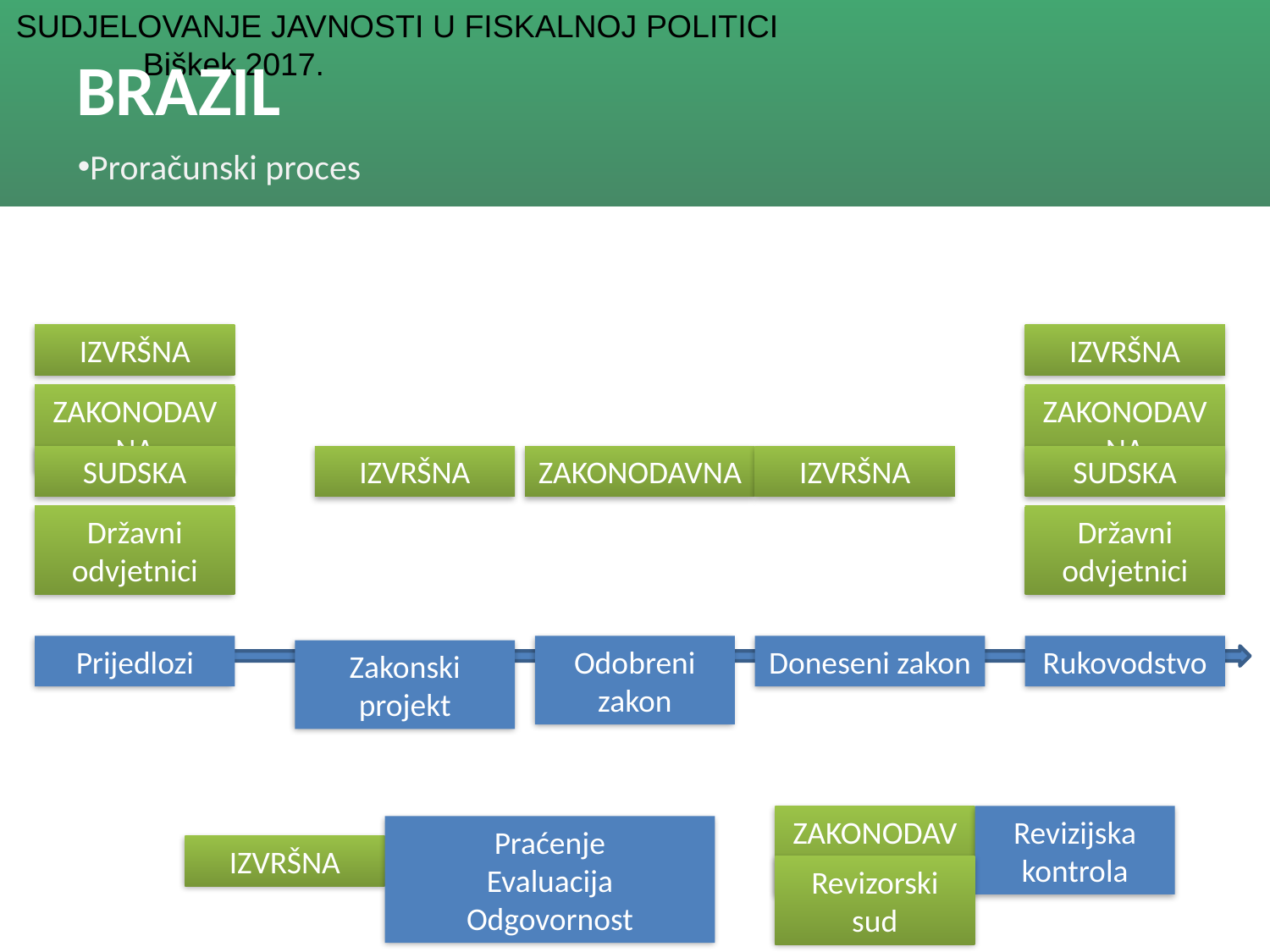

# BRAZIL
Proračunski proces
IZVRŠNA
IZVRŠNA
ZAKONODAVNA
ZAKONODAVNA
SUDSKA
IZVRŠNA
ZAKONODAVNA
IZVRŠNA
SUDSKA
Državni odvjetnici
Državni odvjetnici
Prijedlozi
Odobreni zakon
Doneseni zakon
Rukovodstvo
Zakonski projekt

ZAKONODAVNA
Revizijska kontrola
Praćenje
Evaluacija
Odgovornost
IZVRŠNA
Revizorski sud